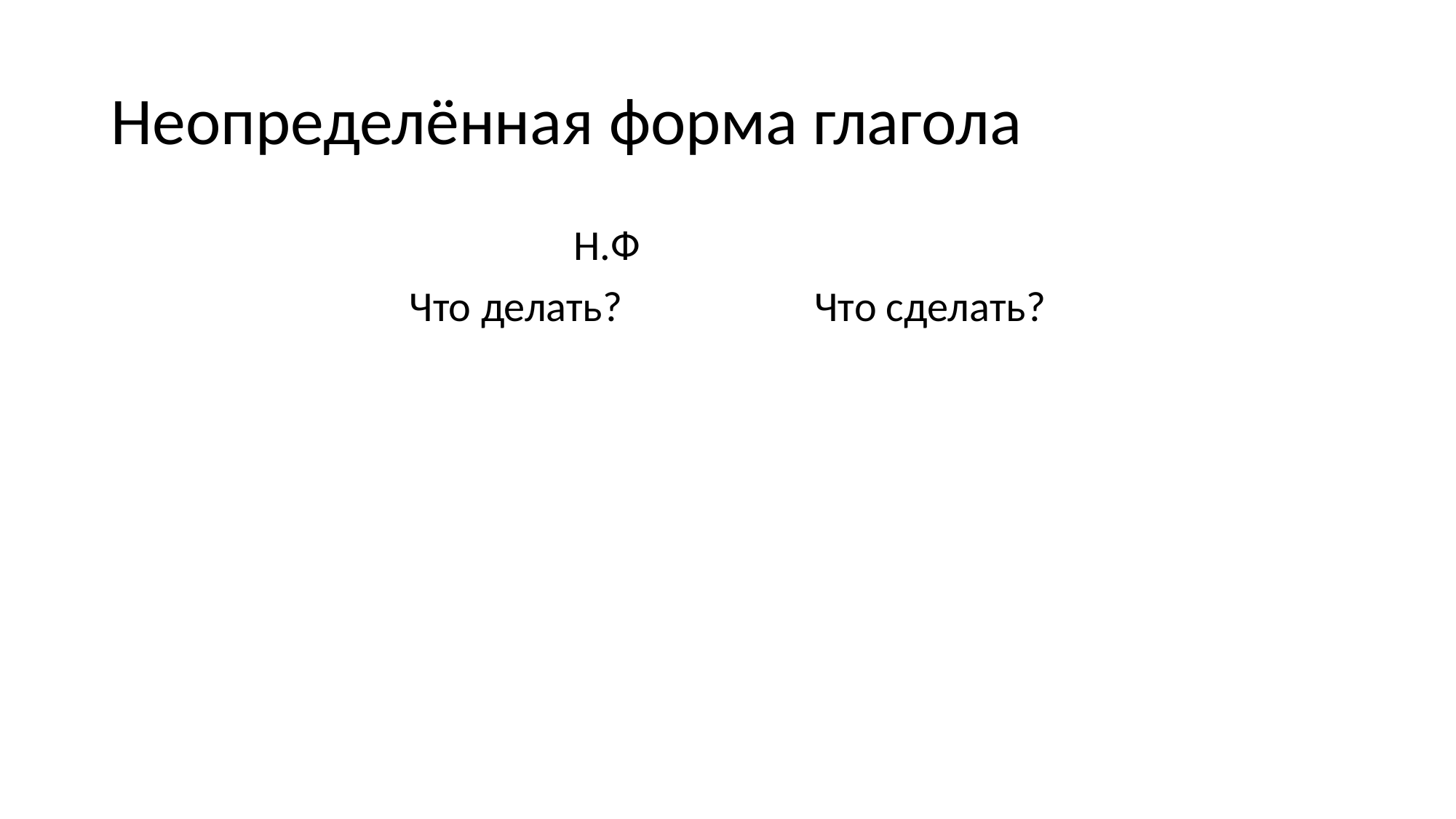

# Неопределённая форма глагола
                                                Н.Ф
Что делать?                    Что сделать?